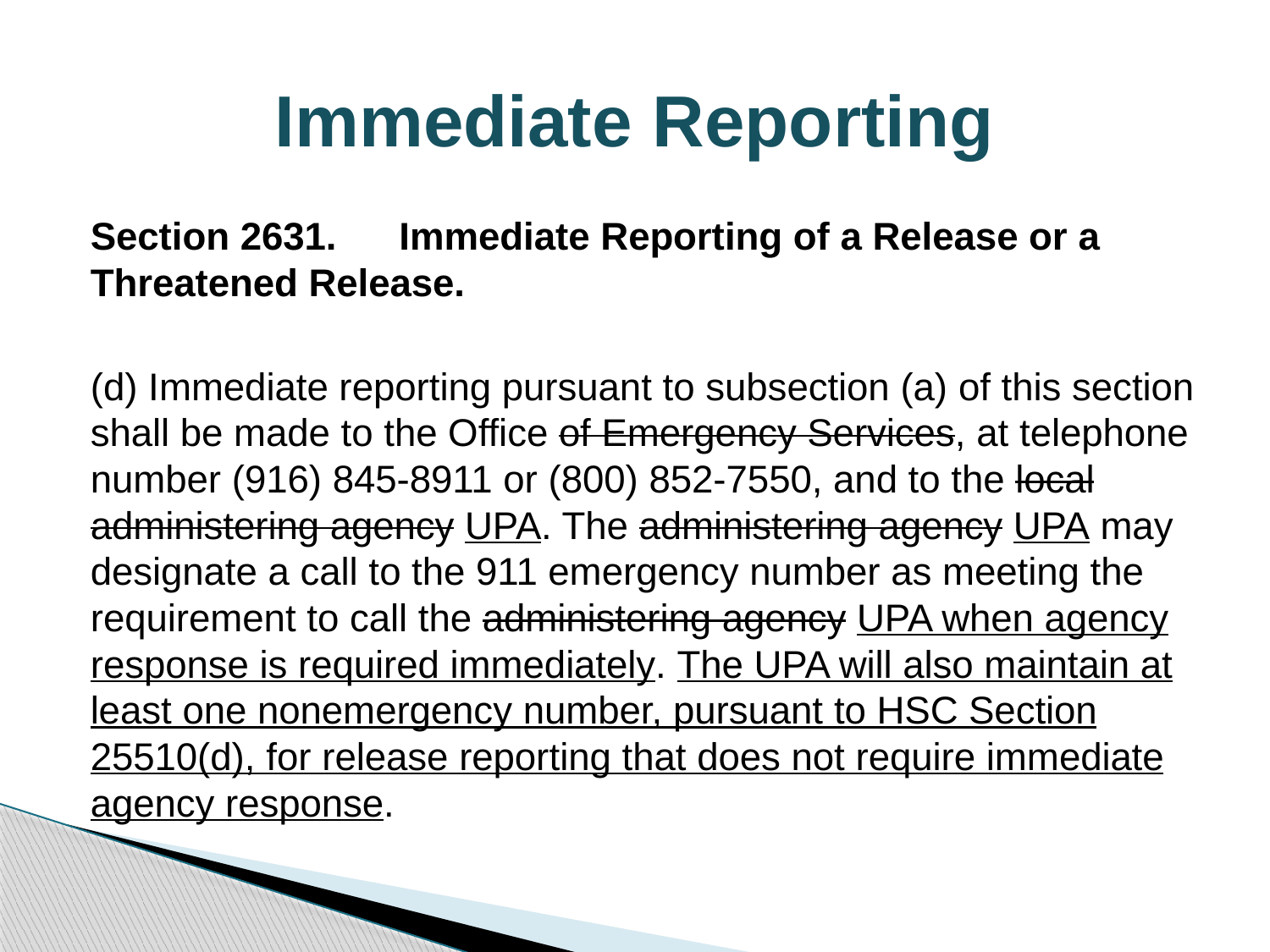

# Immediate Reporting
Section 2631.	Immediate Reporting of a Release or a Threatened Release.

(d) Immediate reporting pursuant to subsection (a) of this section shall be made to the Office of Emergency Services, at telephone number (916) 845-8911 or (800) 852-7550, and to the local administering agency UPA. The administering agency UPA may designate a call to the 911 emergency number as meeting the requirement to call the administering agency UPA when agency response is required immediately. The UPA will also maintain at least one nonemergency number, pursuant to HSC Section 25510(d), for release reporting that does not require immediate agency response.